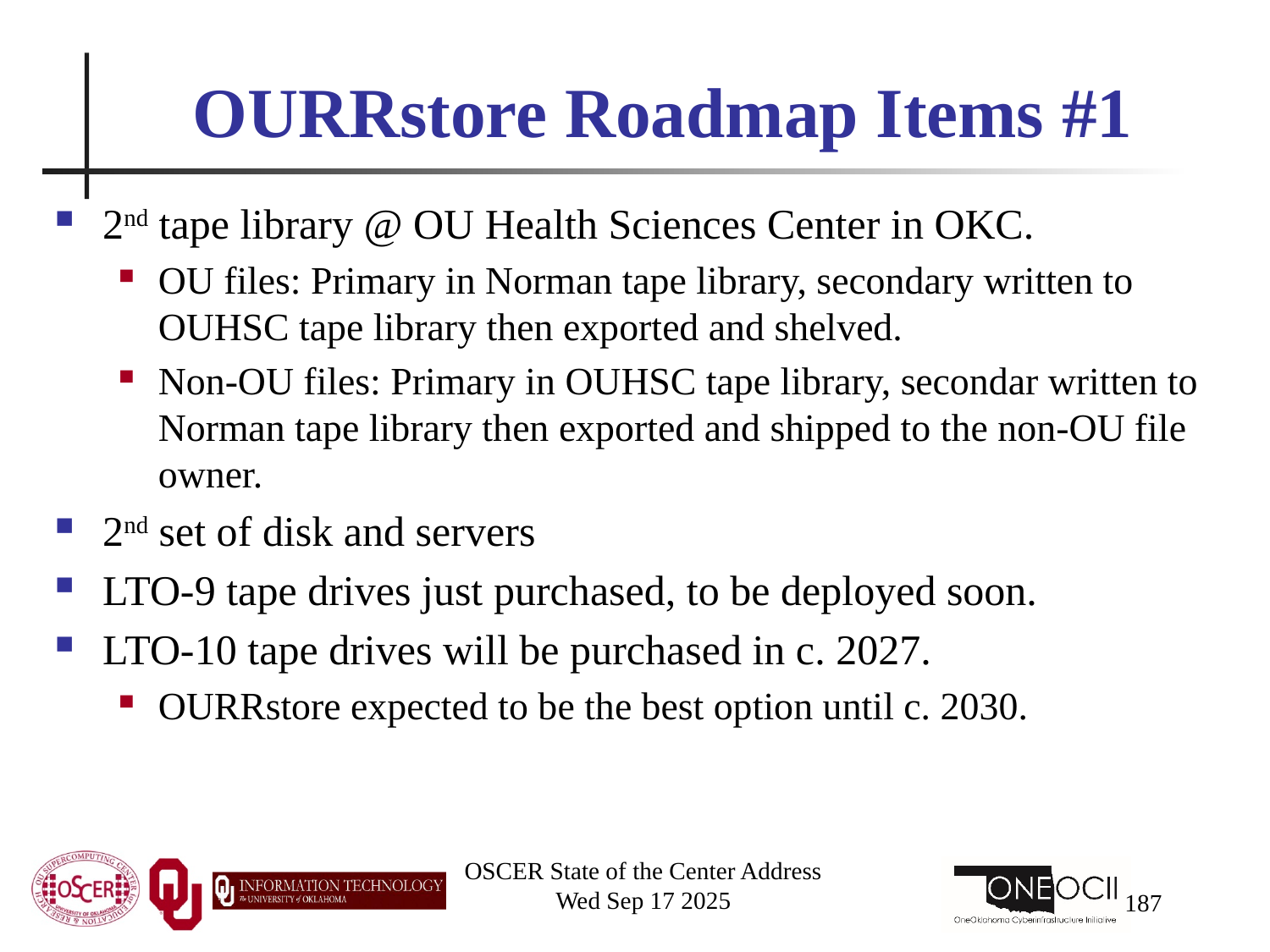

# OURRstore Roadmap Items #1
2nd tape library @ OU Health Sciences Center in OKC.
OU files: Primary in Norman tape library, secondary written to OUHSC tape library then exported and shelved.
Non-OU files: Primary in OUHSC tape library, secondar written to Norman tape library then exported and shipped to the non-OU file owner.
2nd set of disk and servers
LTO-9 tape drives just purchased, to be deployed soon.
LTO-10 tape drives will be purchased in c. 2027.
OURRstore expected to be the best option until c. 2030.
OSCER State of the Center Address
Wed Sep 17 2025
187